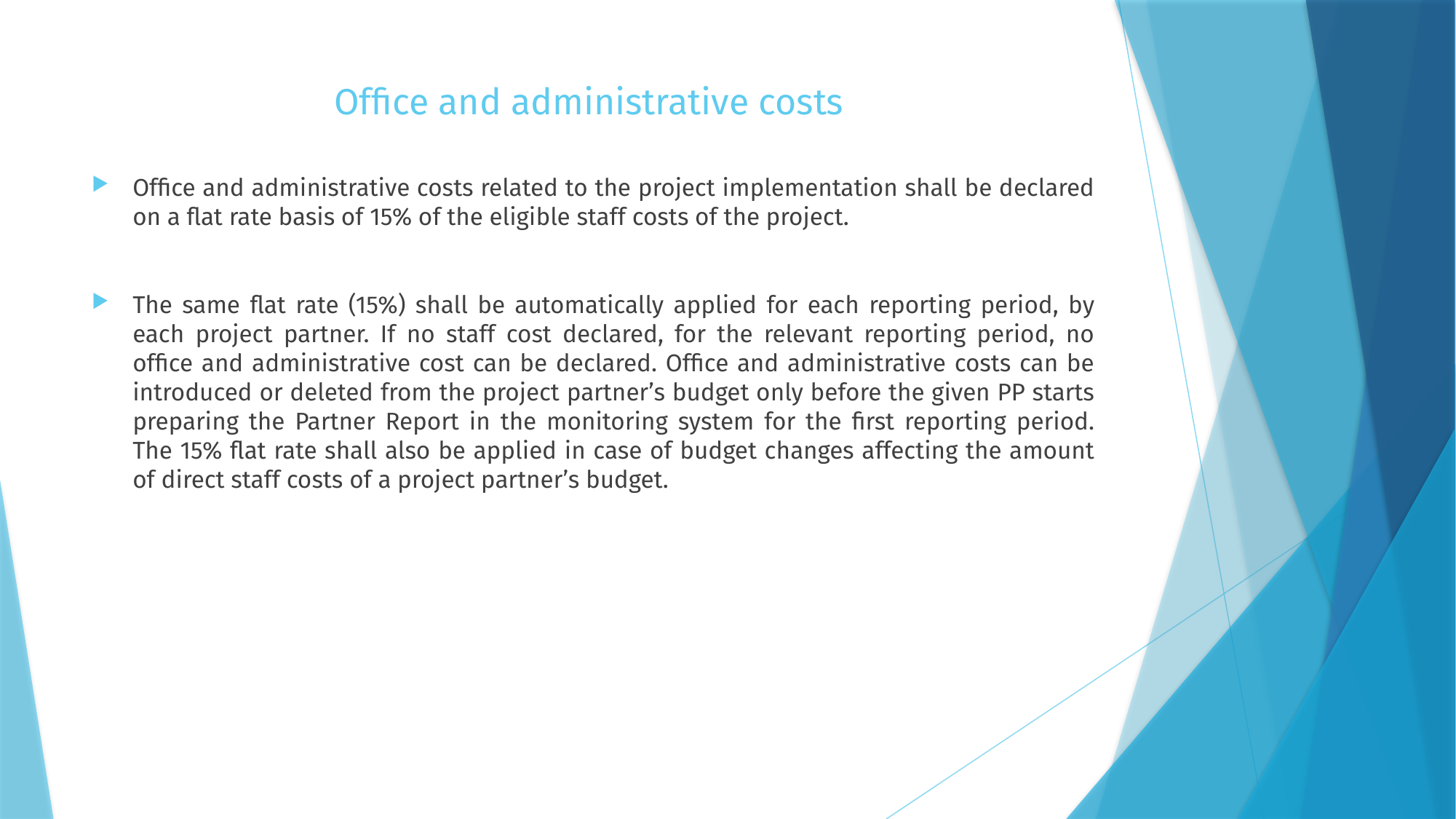

# Office and administrative costs
Office and administrative costs related to the project implementation shall be declared on a flat rate basis of 15% of the eligible staff costs of the project.

The same flat rate (15%) shall be automatically applied for each reporting period, by each project partner. If no staff cost declared, for the relevant reporting period, no office and administrative cost can be declared. Office and administrative costs can be introduced or deleted from the project partner’s budget only before the given PP starts preparing the Partner Report in the monitoring system for the first reporting period. The 15% flat rate shall also be applied in case of budget changes affecting the amount of direct staff costs of a project partner’s budget.